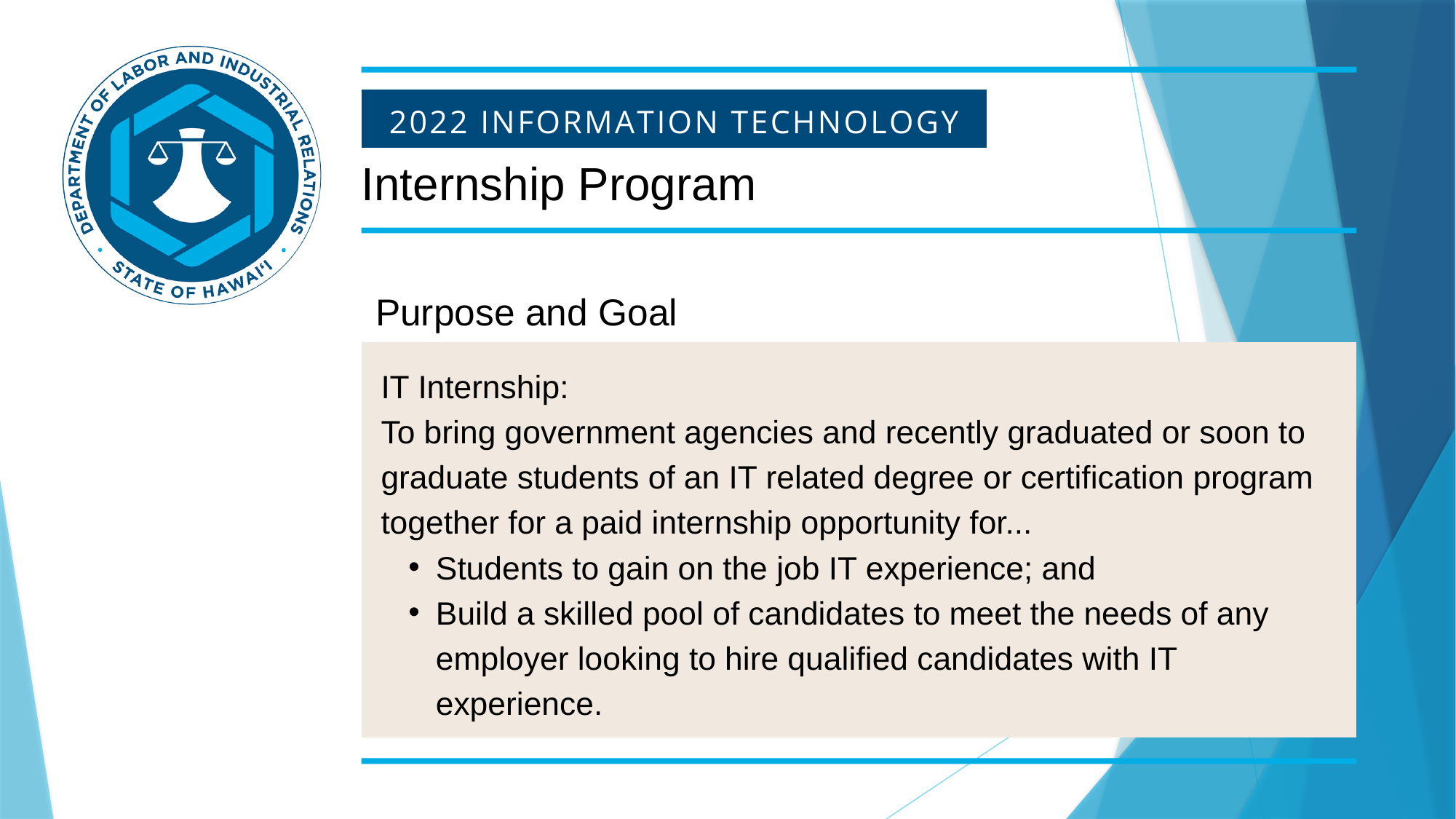

2022 INFORMATION TECHNOLOGY
Internship Program

Purpose and Goal

IT Internship:
To bring government agencies and recently graduated or soon to graduate students of an IT related degree or certification program together for a paid internship opportunity for...
Students to gain on the job IT experience; and
Build a skilled pool of candidates to meet the needs of any employer looking to hire qualified candidates with IT experience.